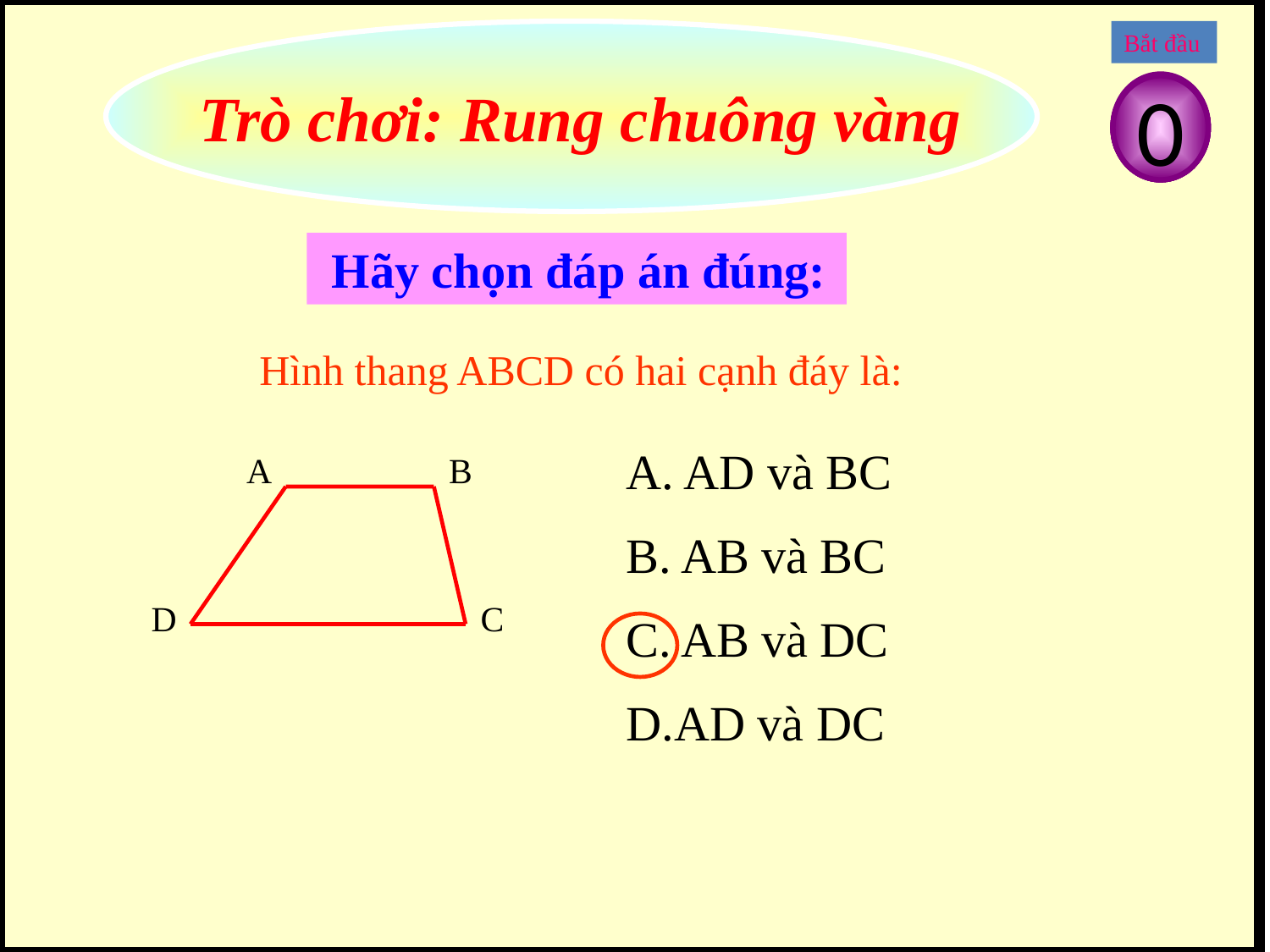

Trò chơi: Rung chuông vàng
Bắt đầu
1
5
4
3
2
0
 Hãy chọn đáp án đúng:
  Hình thang ABCD có hai cạnh đáy là:
A. AD và BC
B. AB và BC
C. AB và DC
D.AD và DC
A
B

D
C